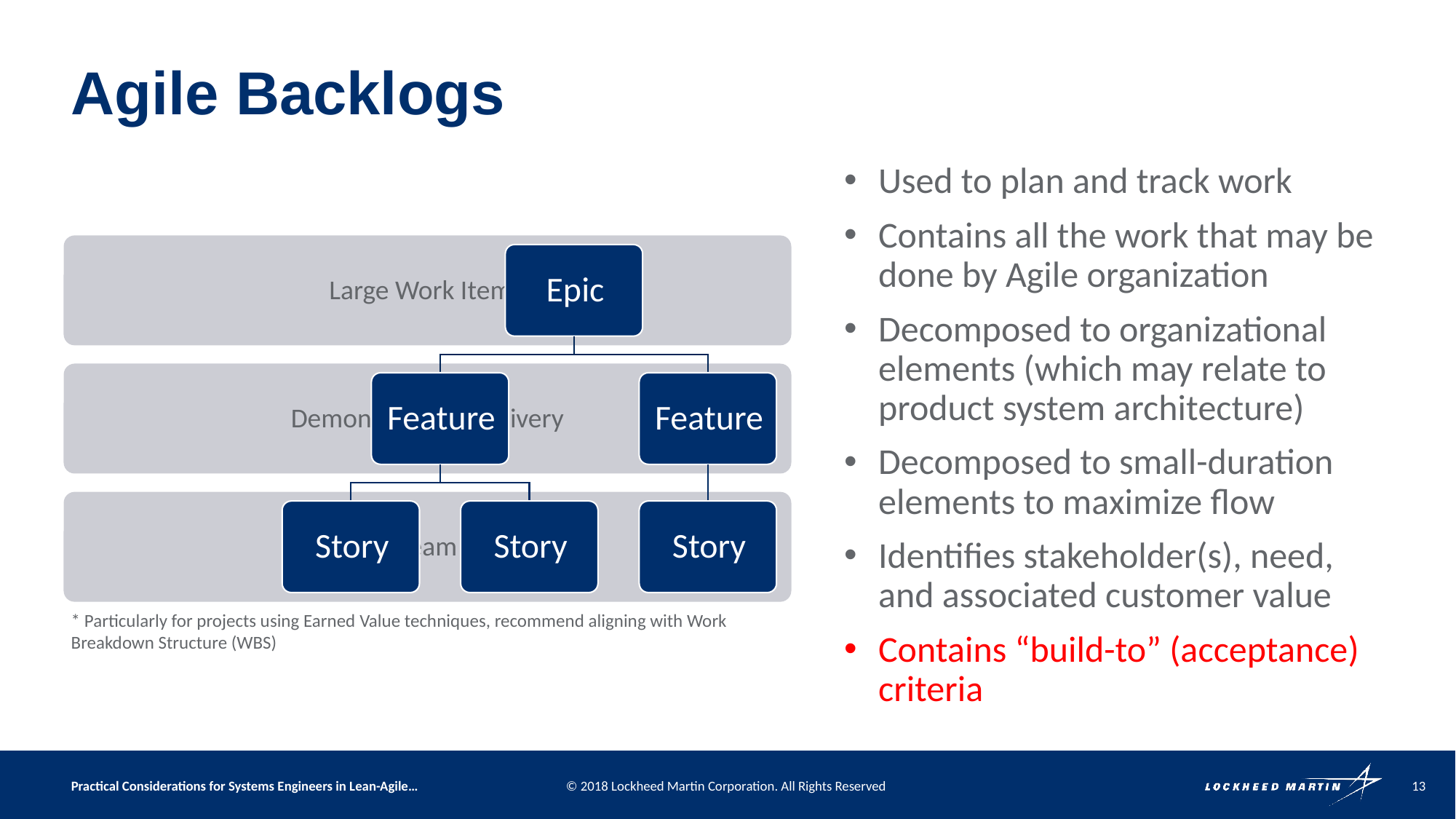

# Agile Backlogs
Used to plan and track work
Contains all the work that may be done by Agile organization
Decomposed to organizational elements (which may relate to product system architecture)
Decomposed to small-duration elements to maximize flow
Identifies stakeholder(s), need, and associated customer value
Contains “build-to” (acceptance) criteria

Team
Demonstration/ Delivery
Large Work Item*
Epic
Feature
Story
Story
Feature
Story
* Particularly for projects using Earned Value techniques, recommend aligning with Work Breakdown Structure (WBS)